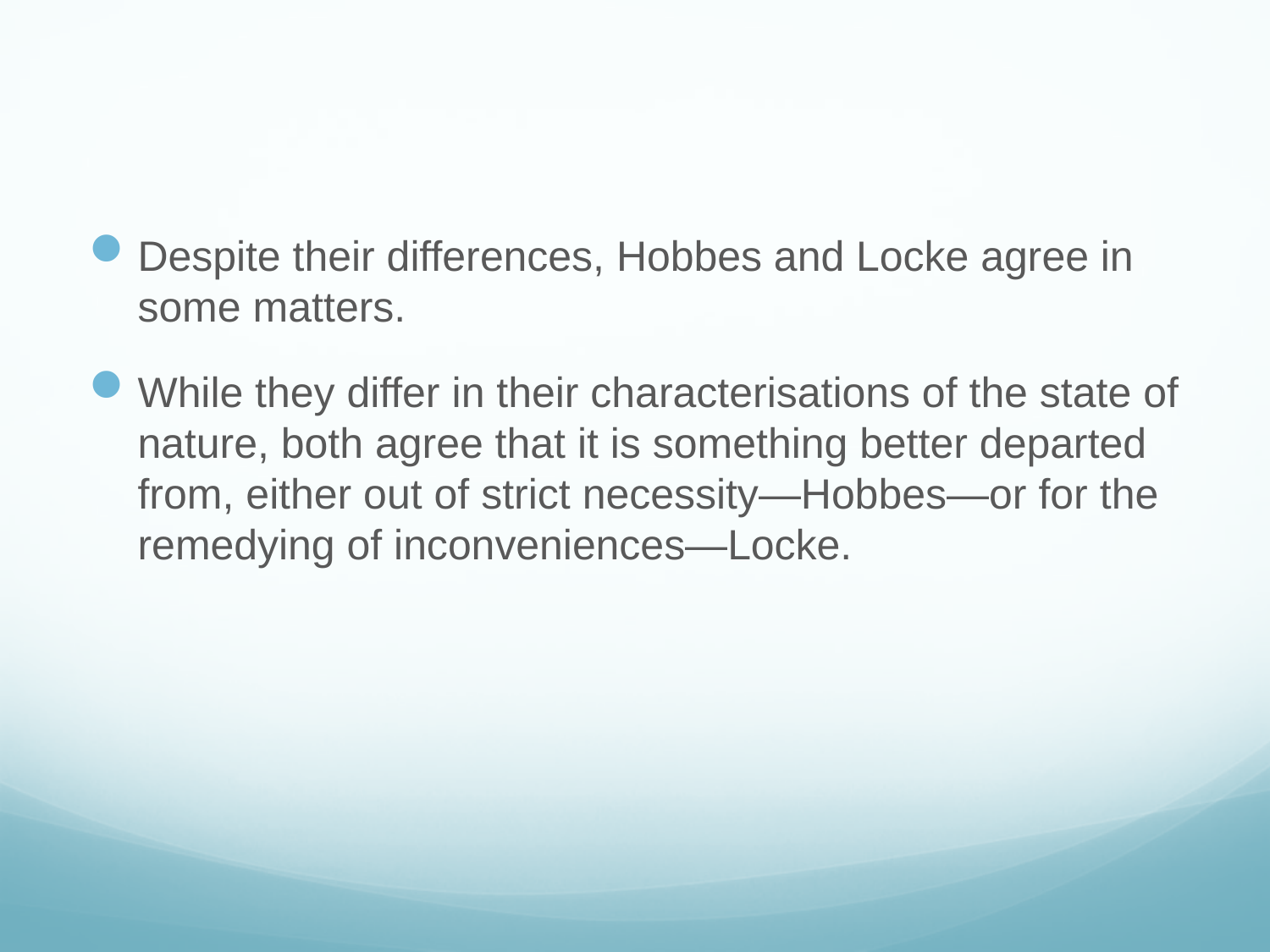

#
Despite their differences, Hobbes and Locke agree in some matters.
While they differ in their characterisations of the state of nature, both agree that it is something better departed from, either out of strict necessity—Hobbes—or for the remedying of inconveniences—Locke.